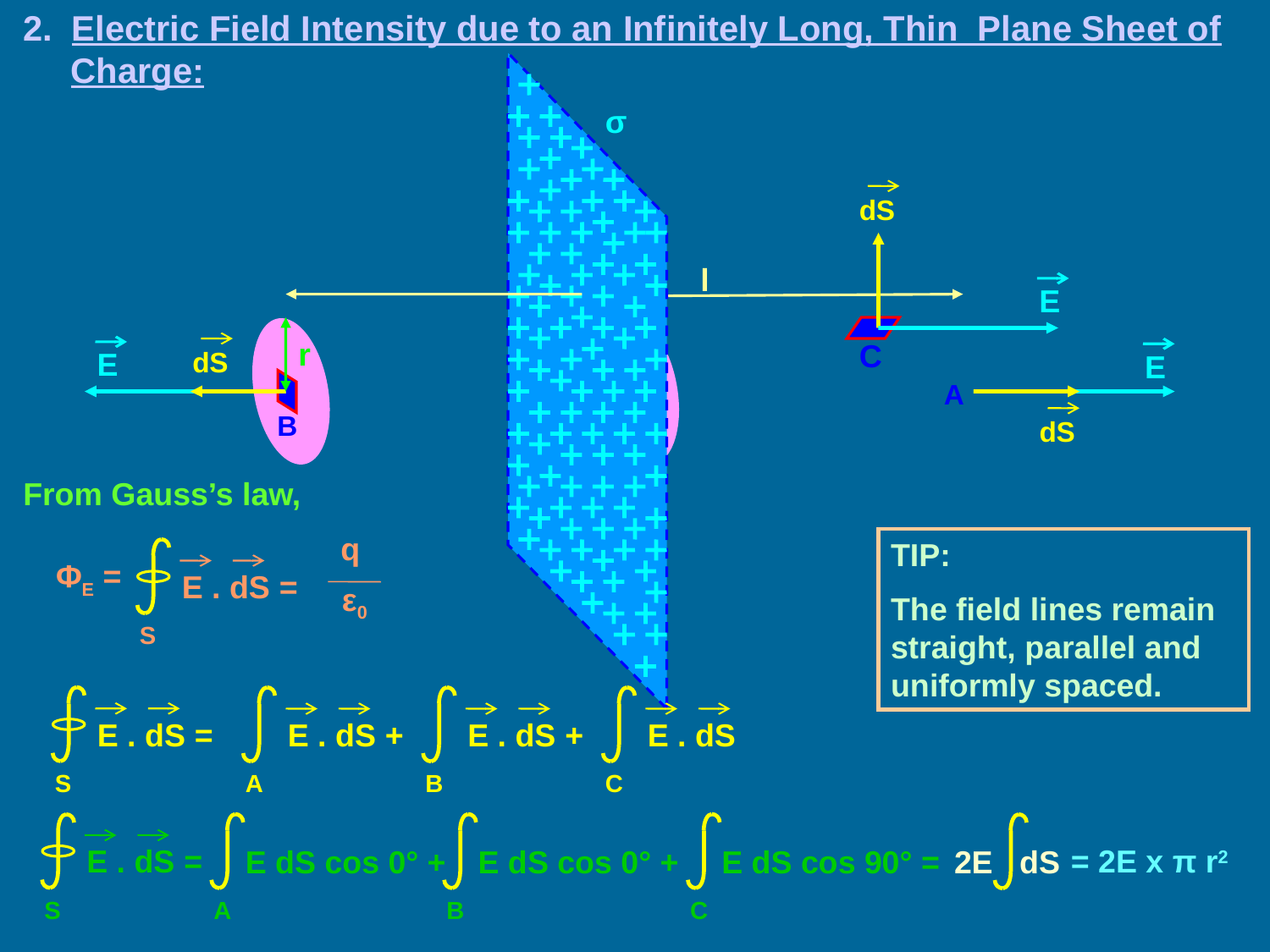

2.  Electric Field Intensity due to an Infinitely Long, Thin  Plane Sheet of Charge:

σ
dS

l
E

r

C
E

dS

E

A

B
dS

From Gauss’s law,
q

ΦE =

E . dS =

ε0

S
TIP:
The field lines remain straight, parallel and uniformly spaced.

E . dS =

S

E . dS +

A

E . dS +

B

E . dS

C

A
E dS cos 0° +

B
E dS cos 0° +

C

E dS cos 90° =
2E   dS

S
E . dS =

= 2E x π r2